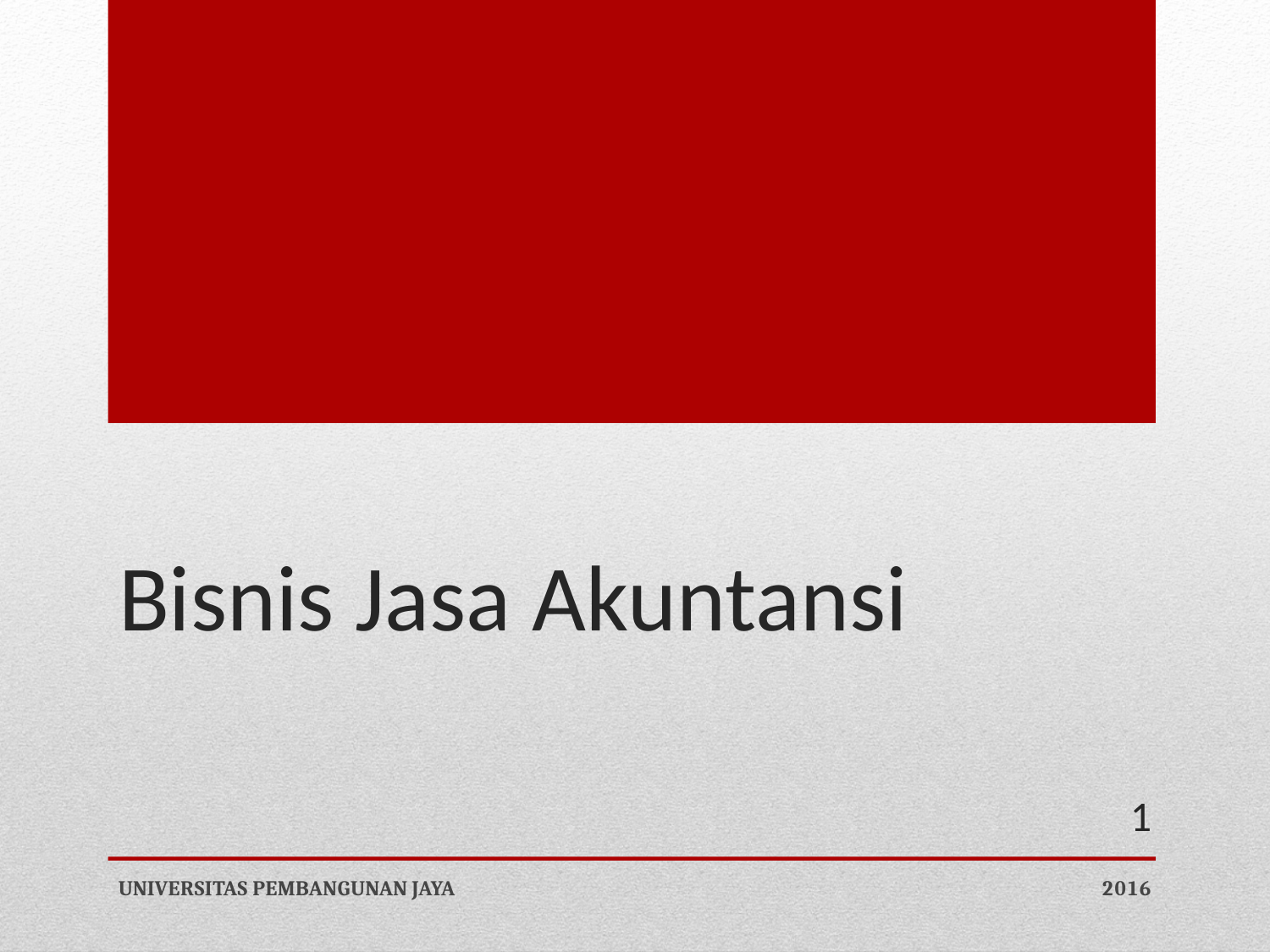

# Bisnis Jasa Akuntansi

1
UNIVERSITAS PEMBANGUNAN JAYA
2016